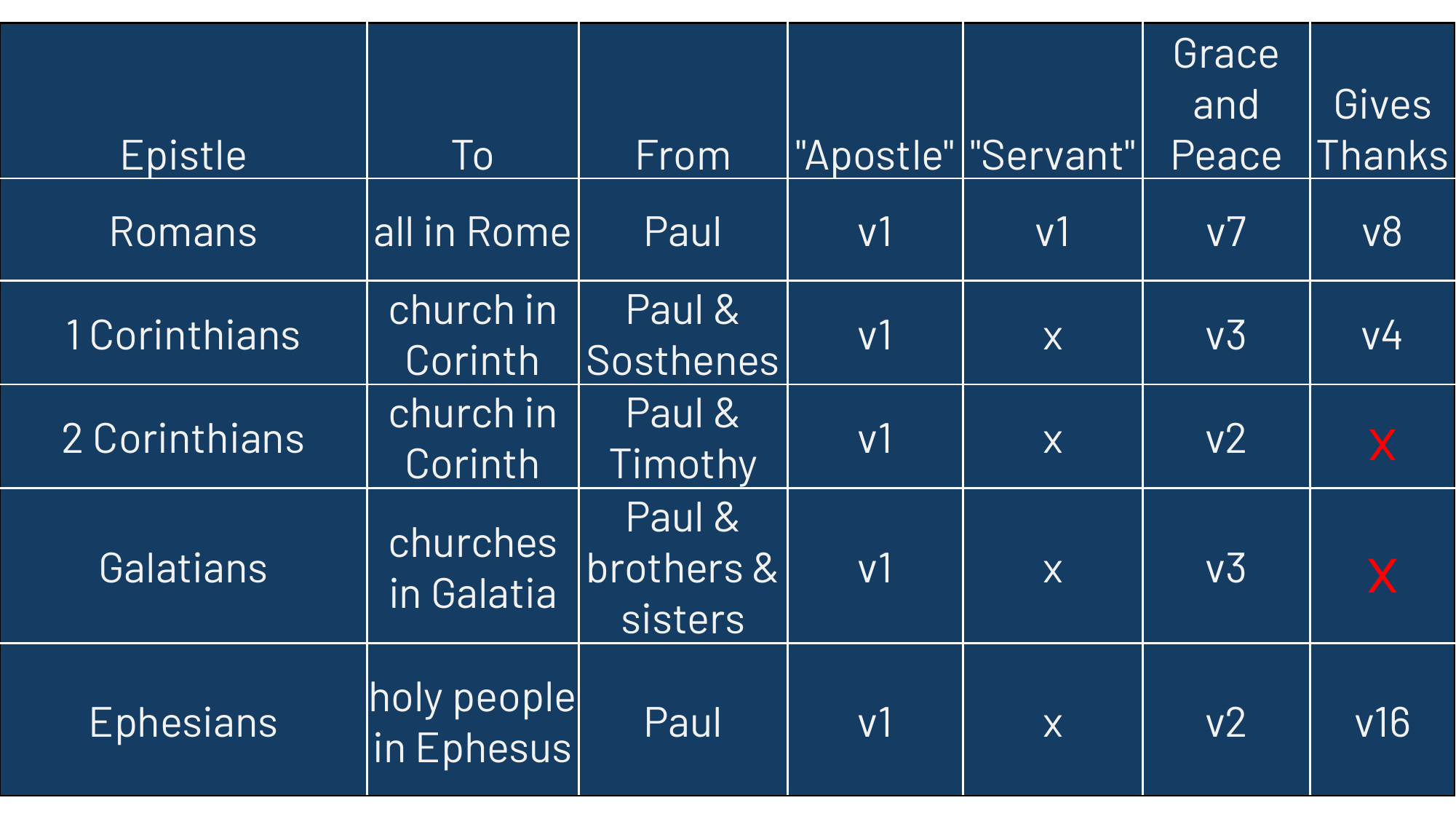

| Epistle | To | From | "Apostle" | "Servant" | Grace and Peace | Gives Thanks |
| --- | --- | --- | --- | --- | --- | --- |
| Romans | all in Rome | Paul | v1 | v1 | v7 | v8 |
| 1 Corinthians | church in Corinth | Paul & Sosthenes | v1 | x | v3 | v4 |
| 2 Corinthians | church in Corinth | Paul & Timothy | v1 | x | v2 | x |
| Galatians | churches in Galatia | Paul & brothers & sisters | v1 | x | v3 | x |
| Ephesians | holy people in Ephesus | Paul | v1 | x | v2 | v16 |